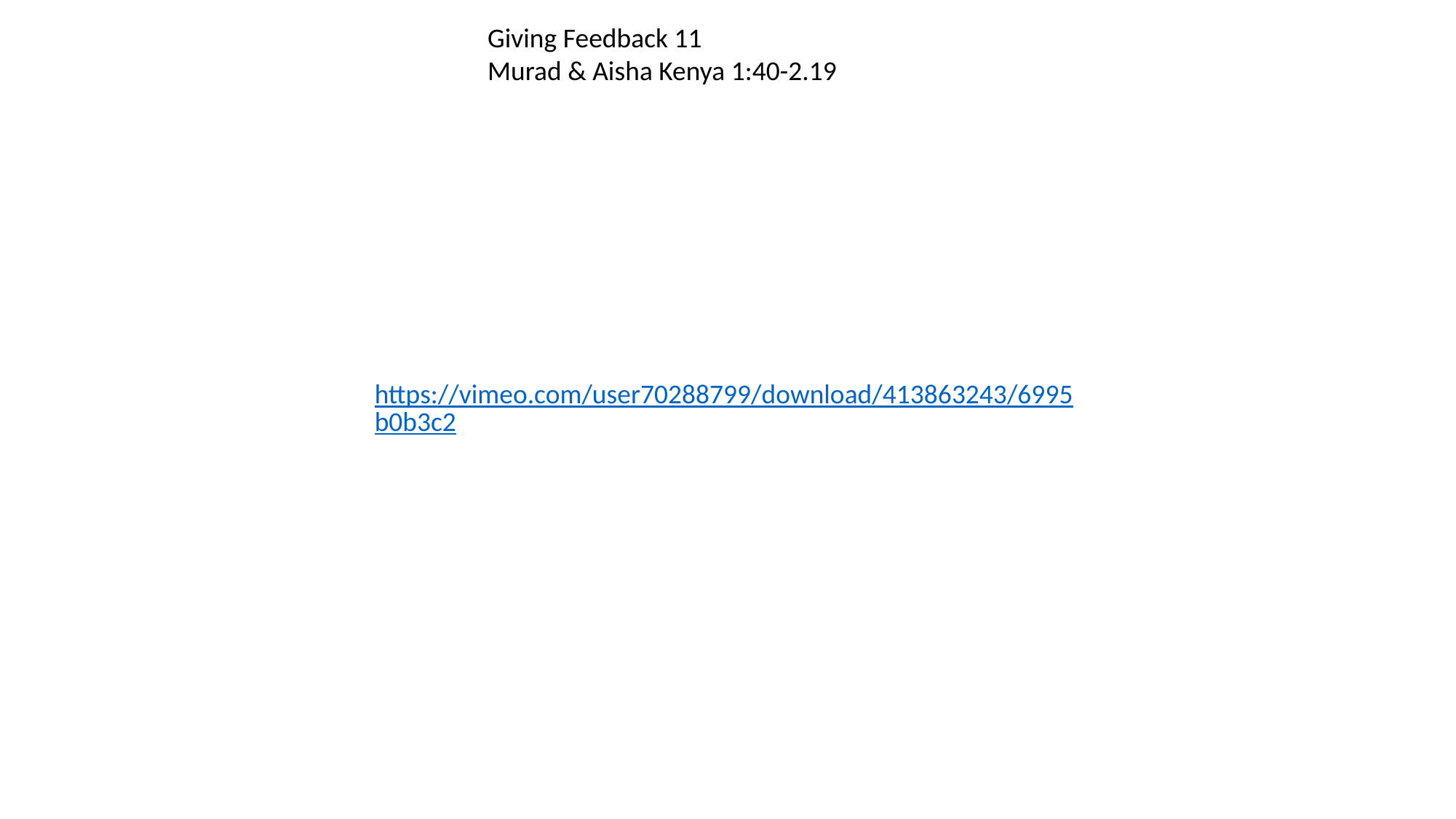

Giving Feedback 11
Murad & Aisha Kenya 1:40-2.19
https://vimeo.com/user70288799/download/413863243/6995b0b3c2